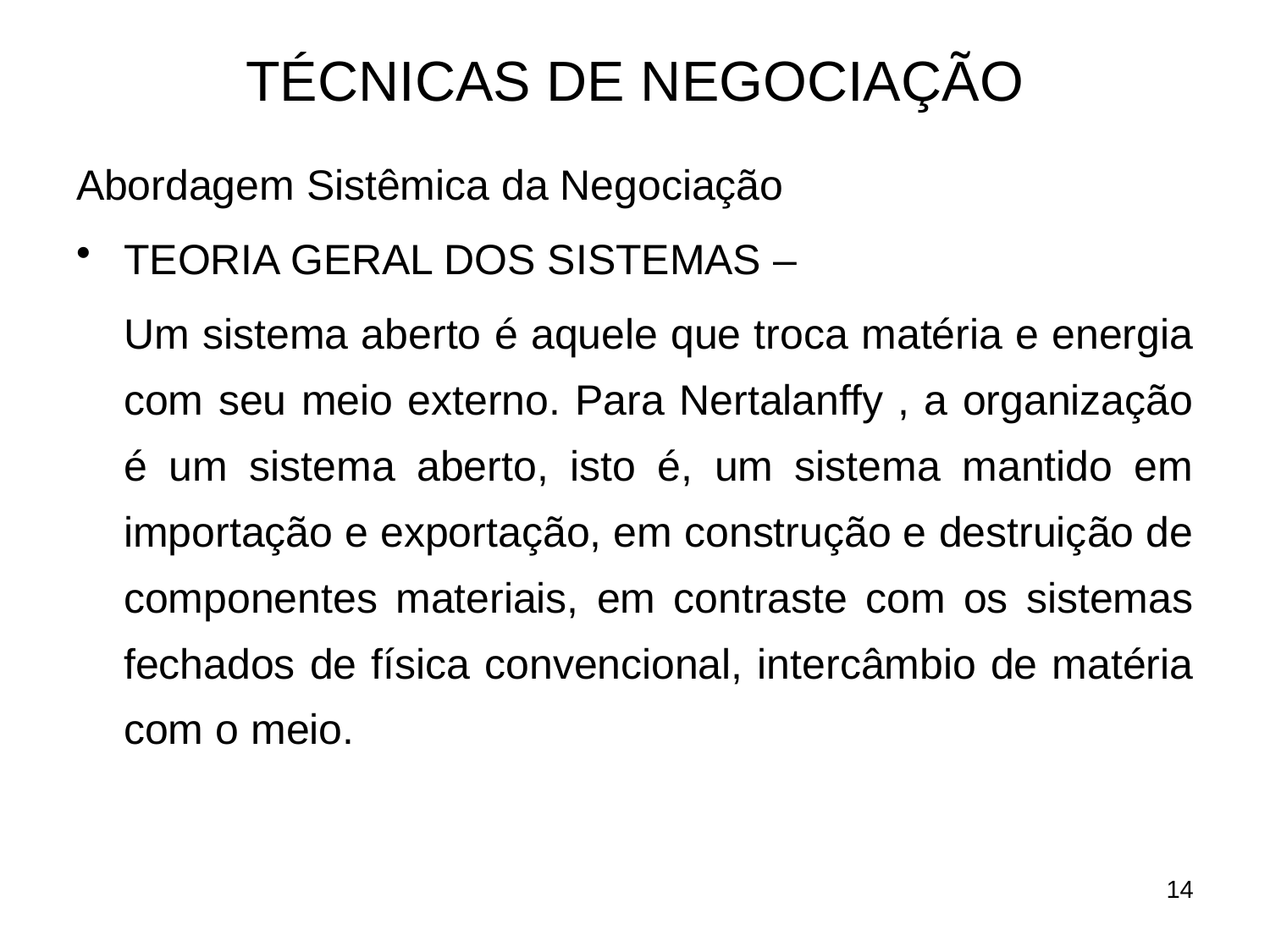

# TÉCNICAS DE NEGOCIAÇÃO
Abordagem Sistêmica da Negociação
TEORIA GERAL DOS SISTEMAS –
	Um sistema aberto é aquele que troca matéria e energia com seu meio externo. Para Nertalanffy , a organização é um sistema aberto, isto é, um sistema mantido em importação e exportação, em construção e destruição de componentes materiais, em contraste com os sistemas fechados de física convencional, intercâmbio de matéria com o meio.
14